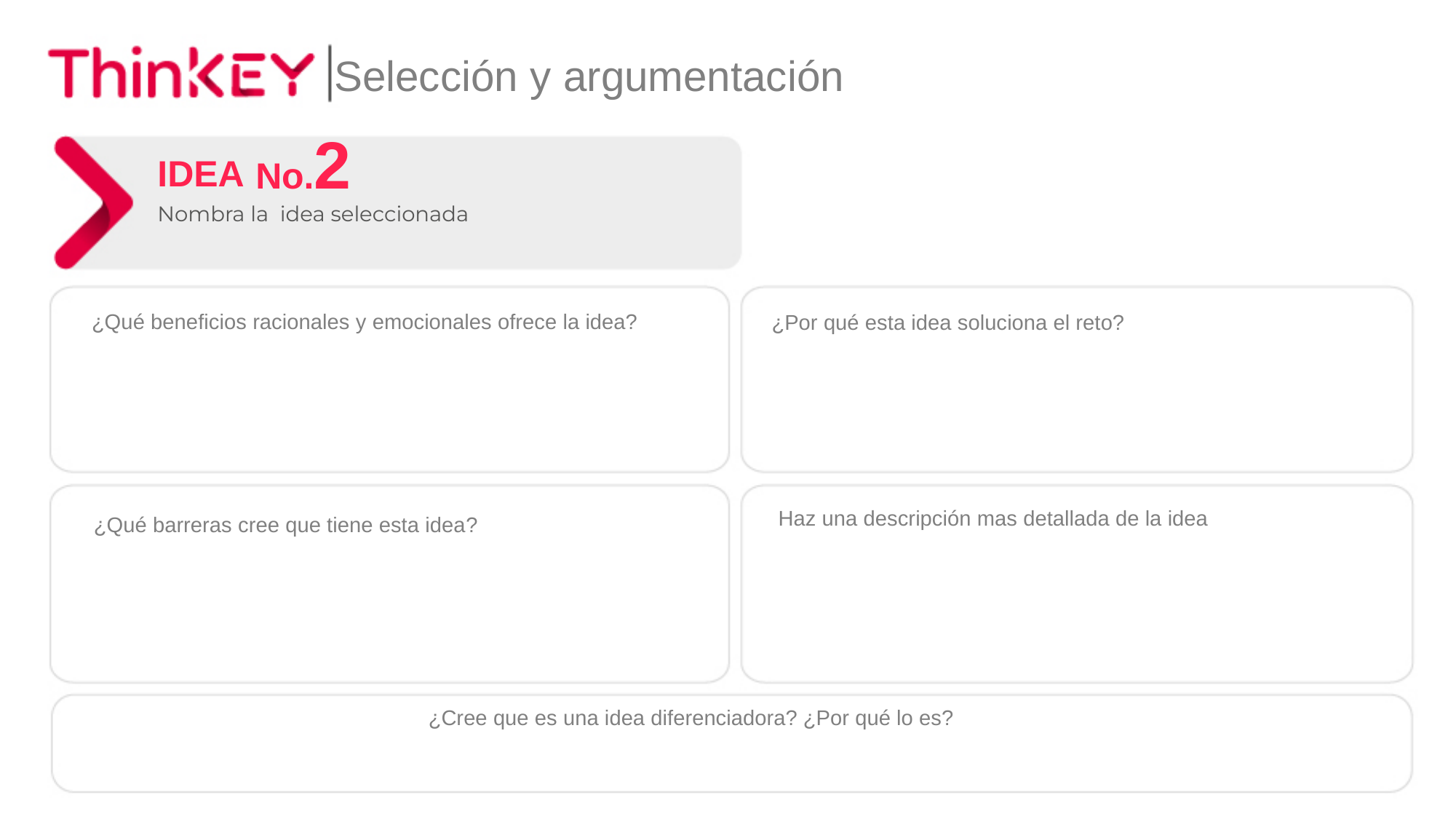

Selección y argumentación
No.2
IDEA
Nombra la  idea seleccionada
¿Qué beneficios racionales y emocionales ofrece la idea?
¿Por qué esta idea soluciona el reto?
Haz una descripción mas detallada de la idea
¿Qué barreras cree que tiene esta idea?
¿Cree que es una idea diferenciadora? ¿Por qué lo es?